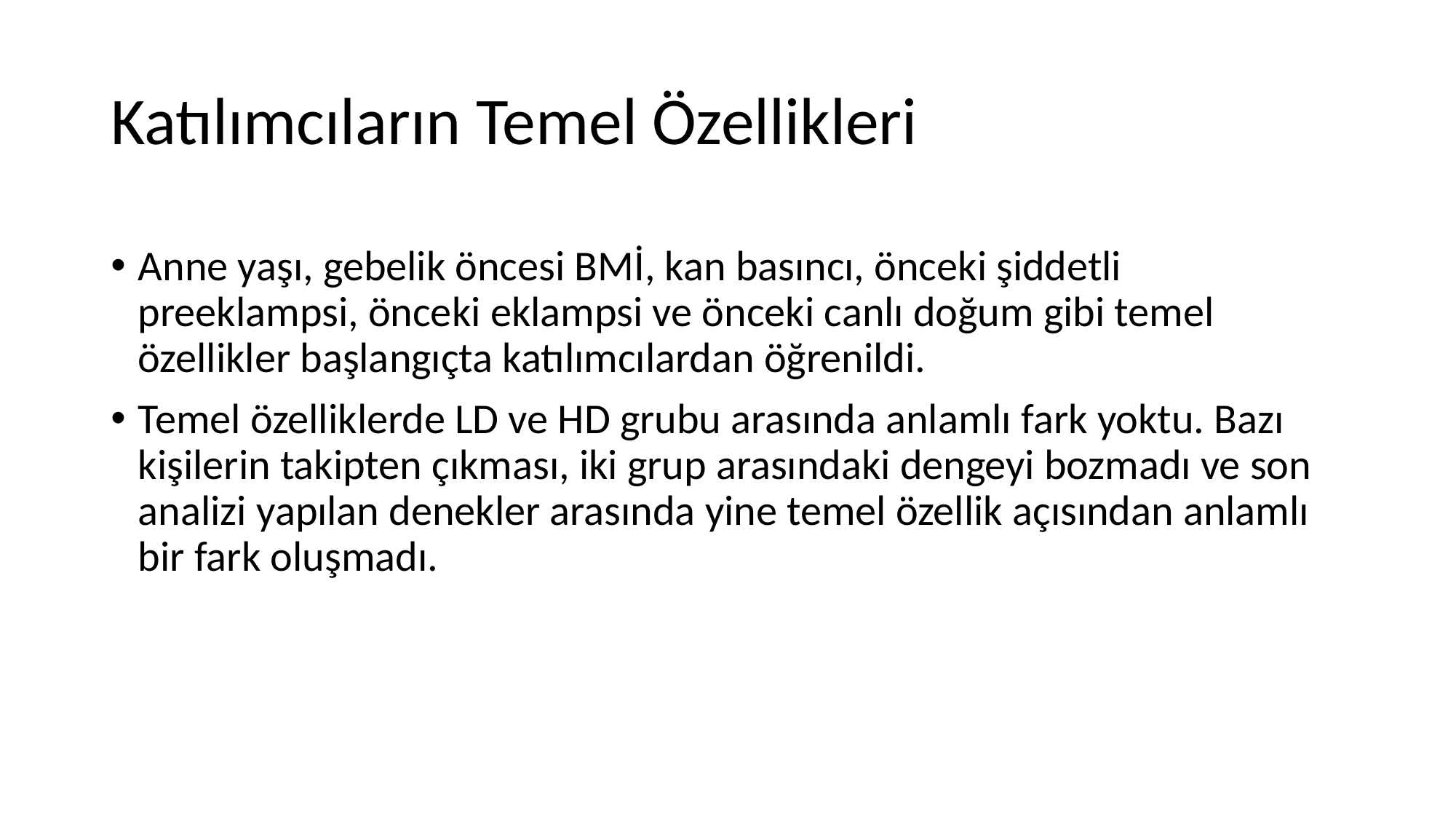

# Katılımcıların Temel Özellikleri
Anne yaşı, gebelik öncesi BMİ, kan basıncı, önceki şiddetli preeklampsi, önceki eklampsi ve önceki canlı doğum gibi temel özellikler başlangıçta katılımcılardan öğrenildi.
Temel özelliklerde LD ve HD grubu arasında anlamlı fark yoktu. Bazı kişilerin takipten çıkması, iki grup arasındaki dengeyi bozmadı ve son analizi yapılan denekler arasında yine temel özellik açısından anlamlı bir fark oluşmadı.